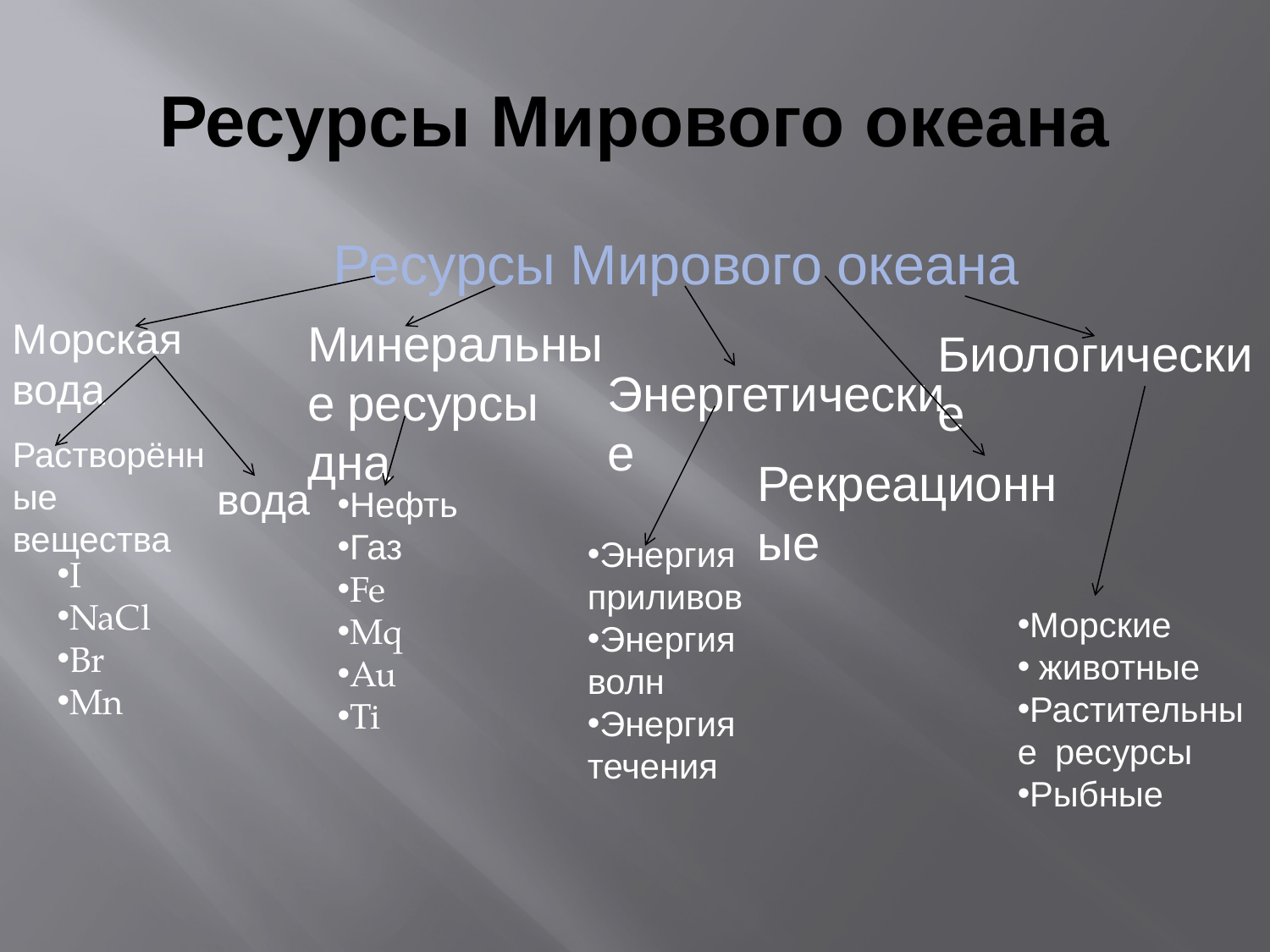

# Ресурсы Мирового океана
Ресурсы Мирового океана

Морская вода
Минеральные ресурсы дна
Биологические
Энергетические
Растворённые вещества
Рекреационные
вода
Нефть
Газ
Fe
Mq
Au
Ti
Энергия приливов
Энергия волн
Энергия течения

I
NaCl
Br
Mn

Морские
 животные
Растительные  ресурсы
Рыбные